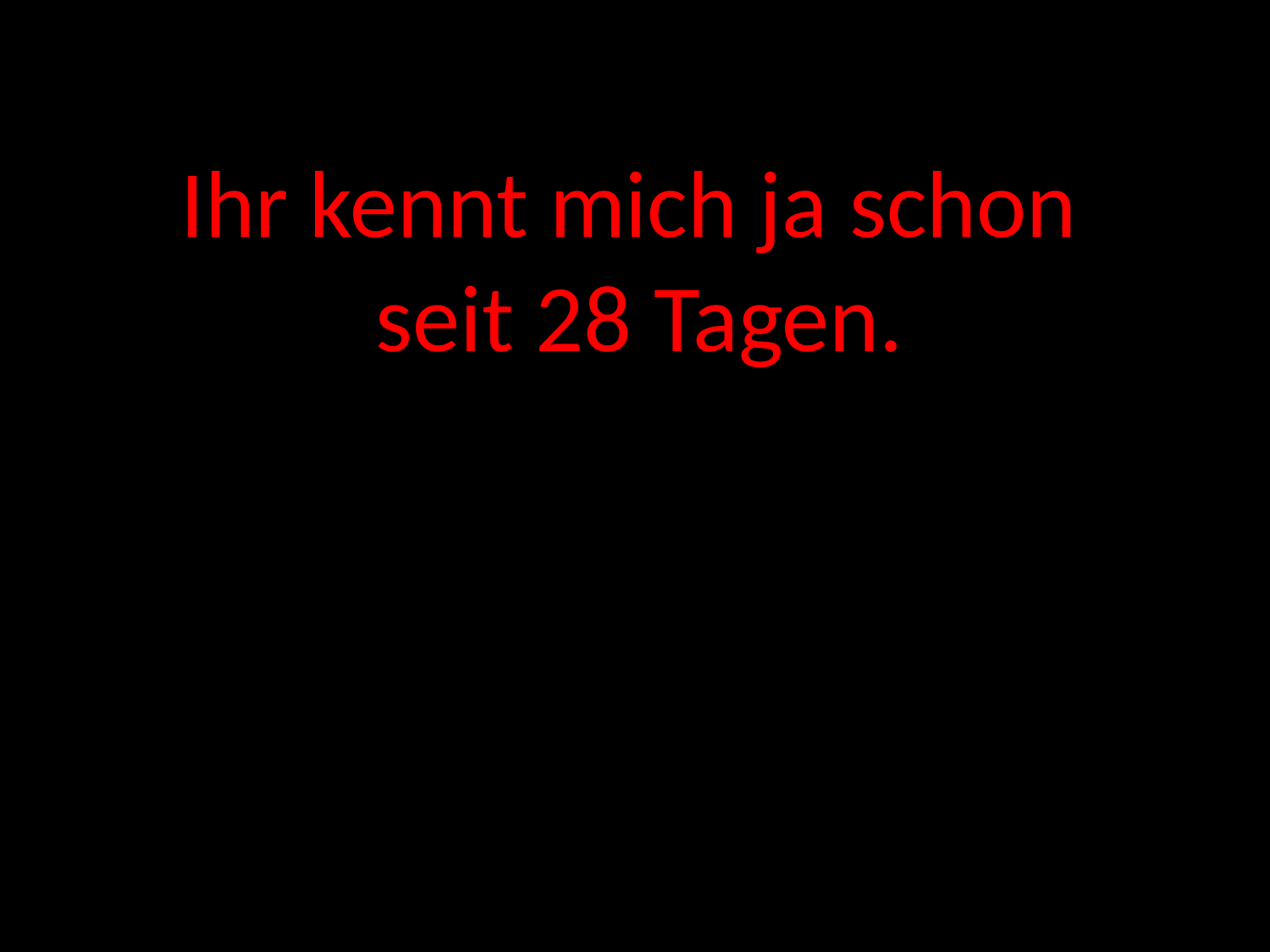

Ihr kennt mich ja schon
seit 28 Tagen.